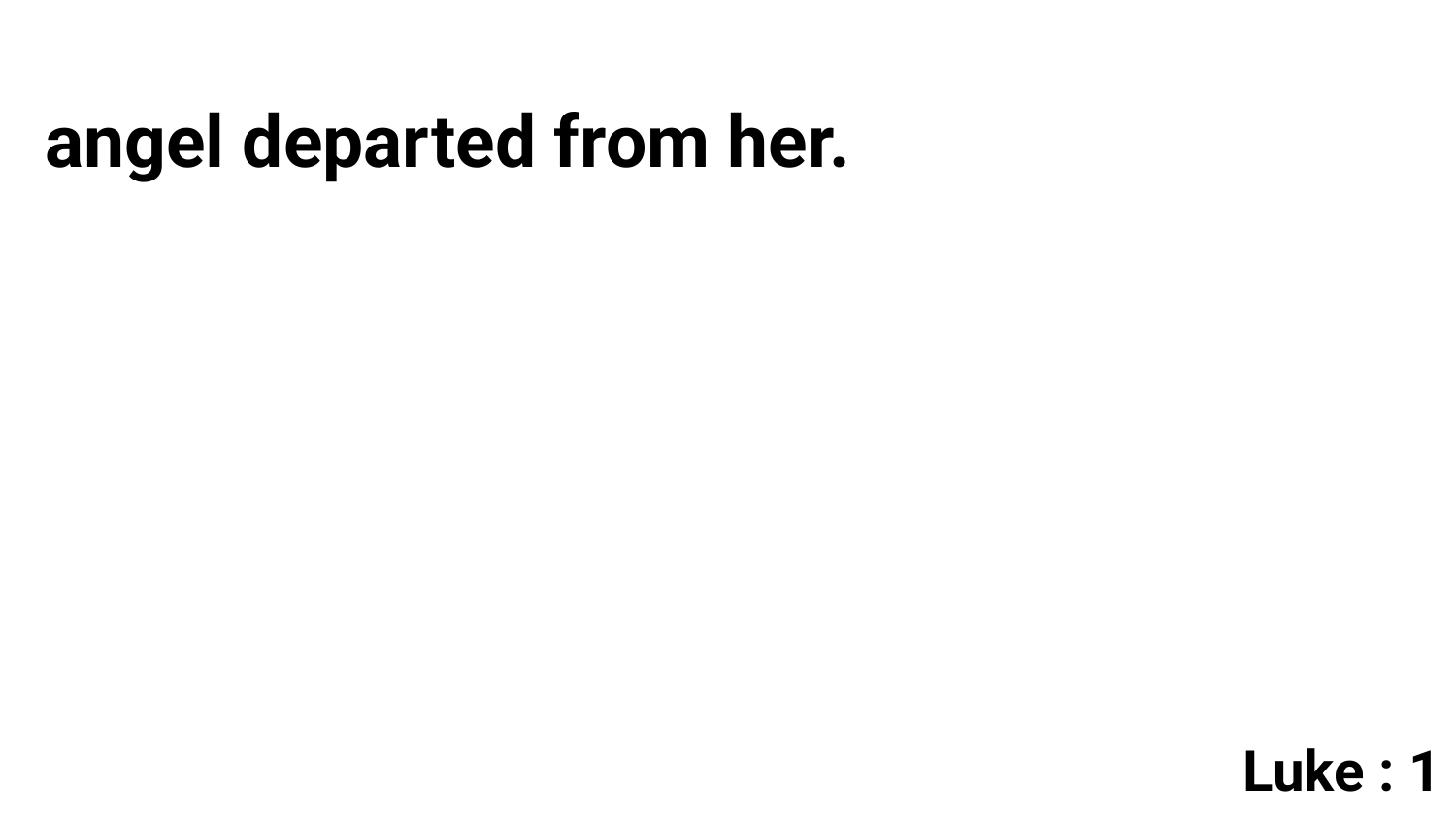

angel departed from her.
Luke : 1